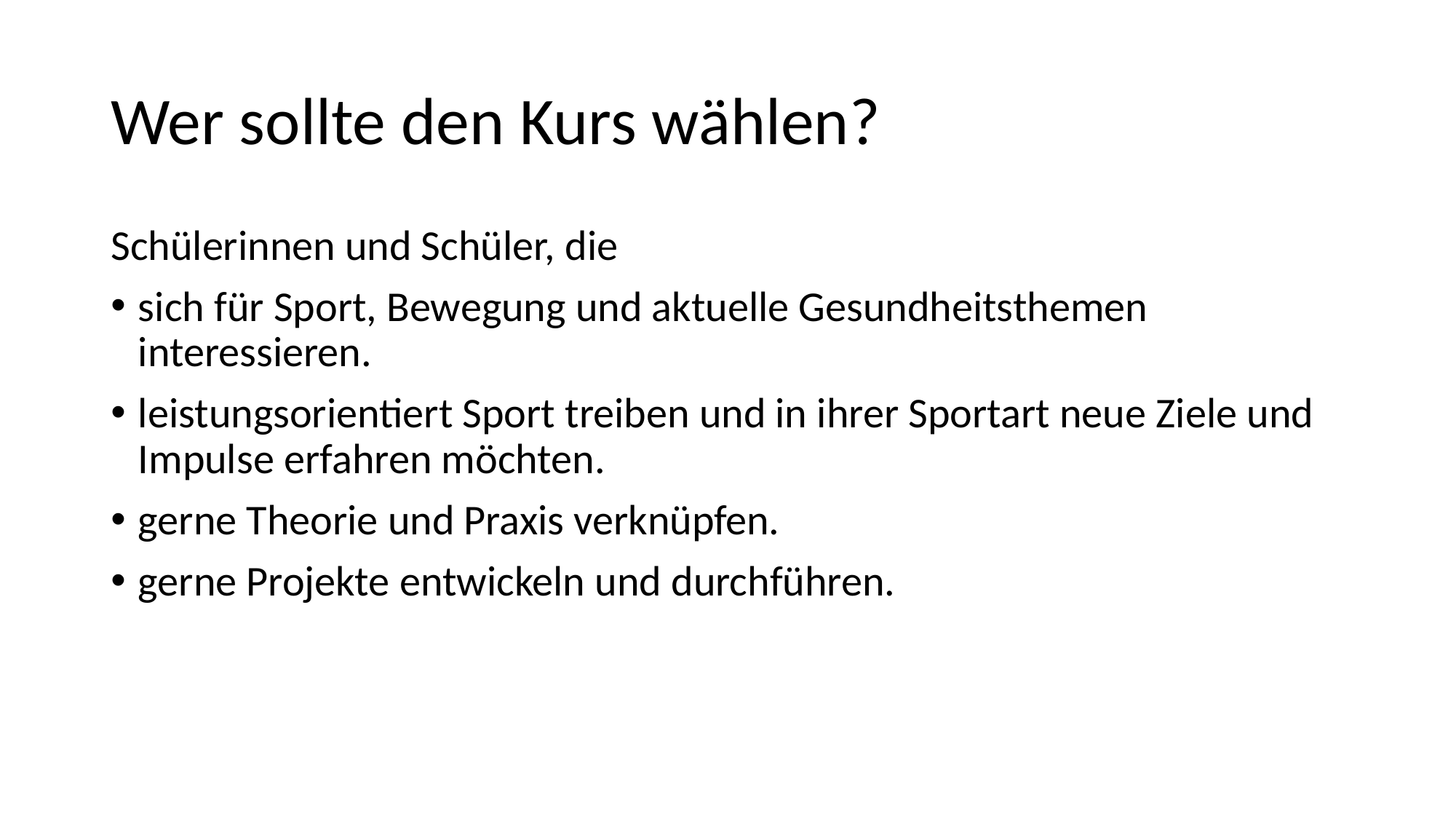

# Wer sollte den Kurs wählen?
Schülerinnen und Schüler, die
sich für Sport, Bewegung und aktuelle Gesundheitsthemen interessieren.
leistungsorientiert Sport treiben und in ihrer Sportart neue Ziele und Impulse erfahren möchten.
gerne Theorie und Praxis verknüpfen.
gerne Projekte entwickeln und durchführen.